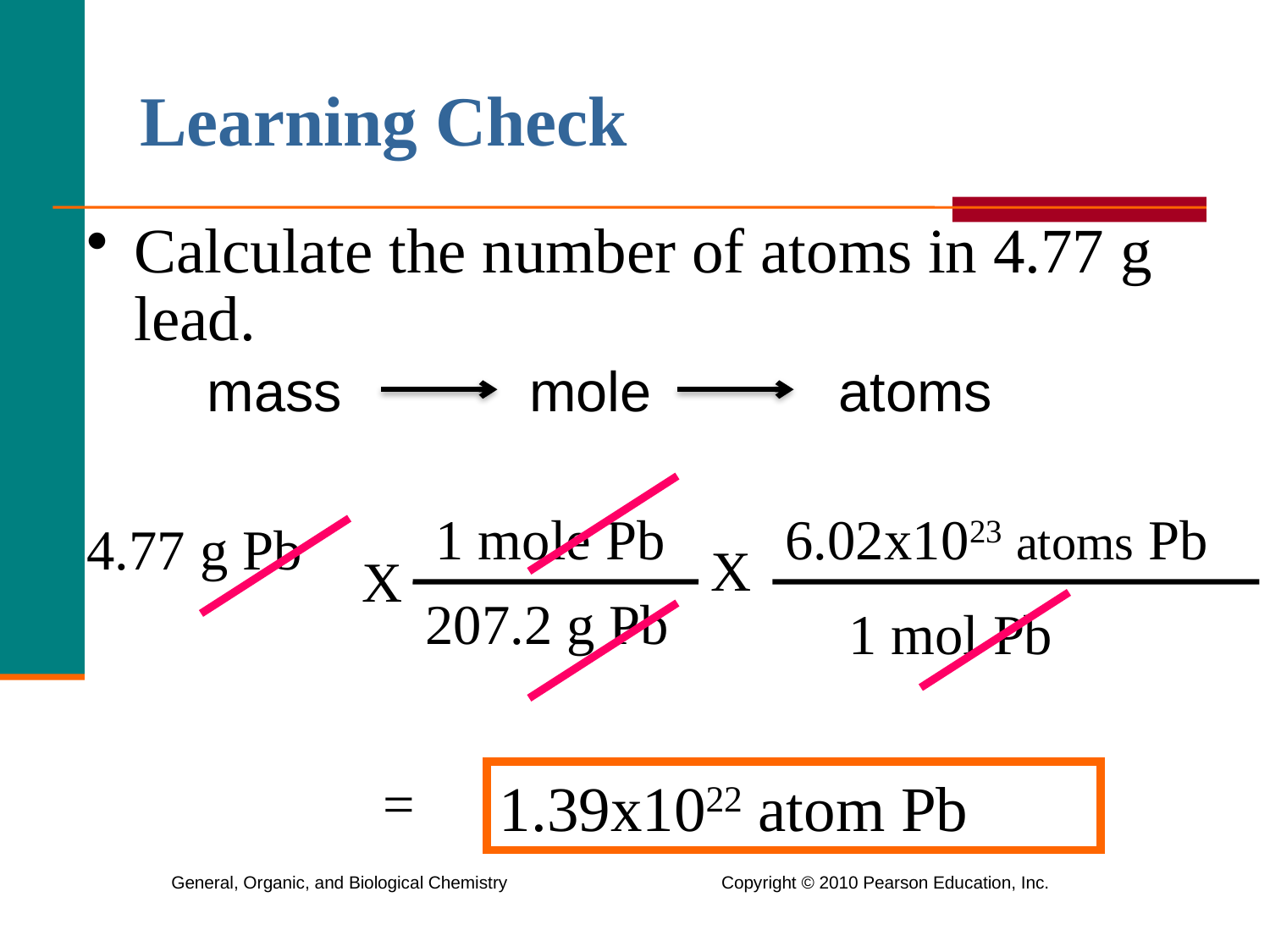

# Learning Check
Calculate the number of atoms in 4.77 g lead.
mass            mole            atoms

1 mole Pb
6.02x1023 atoms Pb
4.77 g Pb

X
X
207.2 g Pb

1 mol Pb

=
1.39x1022 atom Pb